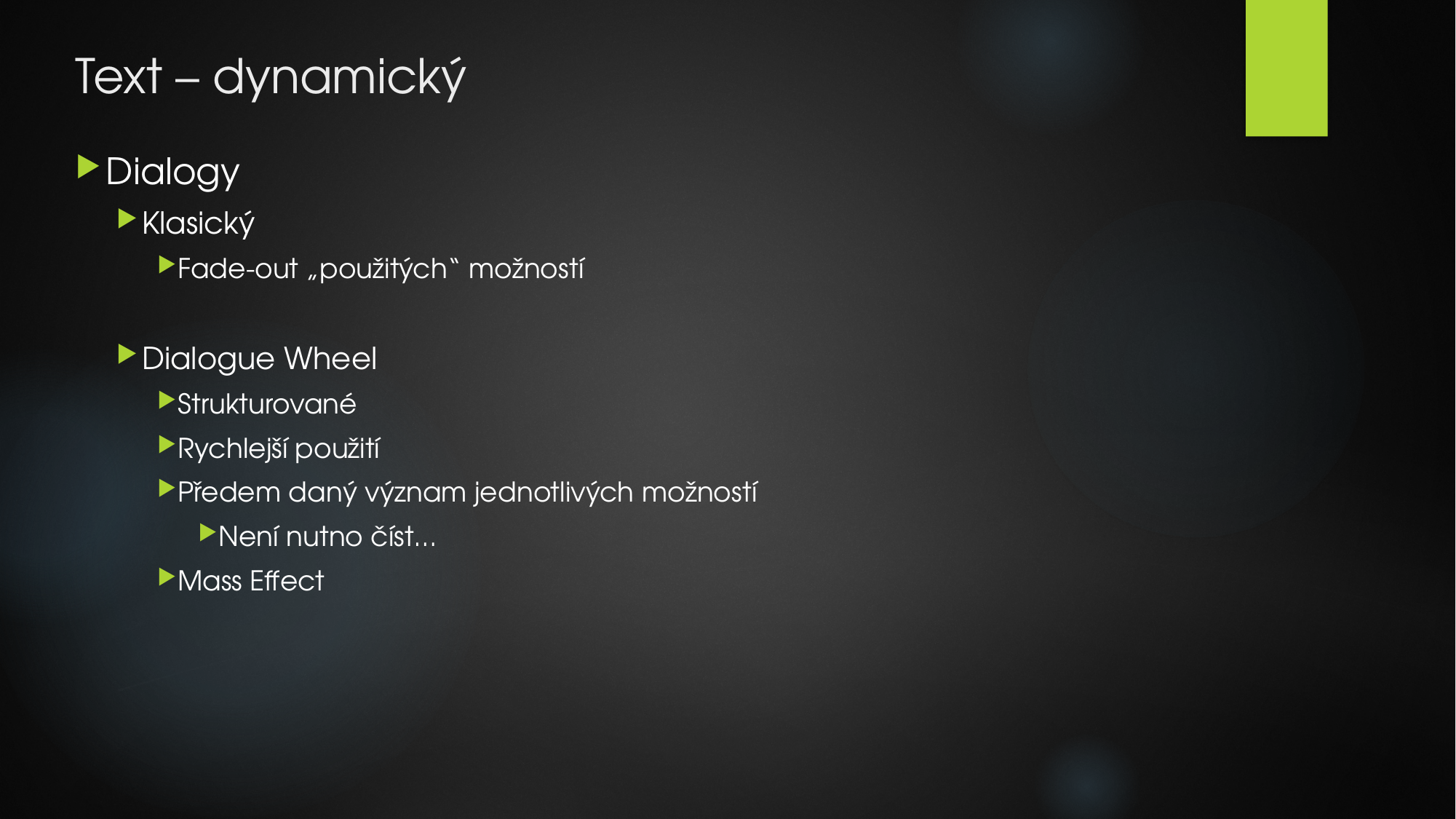

# Text – dynamický
Dialogy
Klasický
Fade-out „použitých“ možností

Dialogue Wheel
Strukturované
Rychlejší použití
Předem daný význam jednotlivých možností
Není nutno číst…
Mass Effect